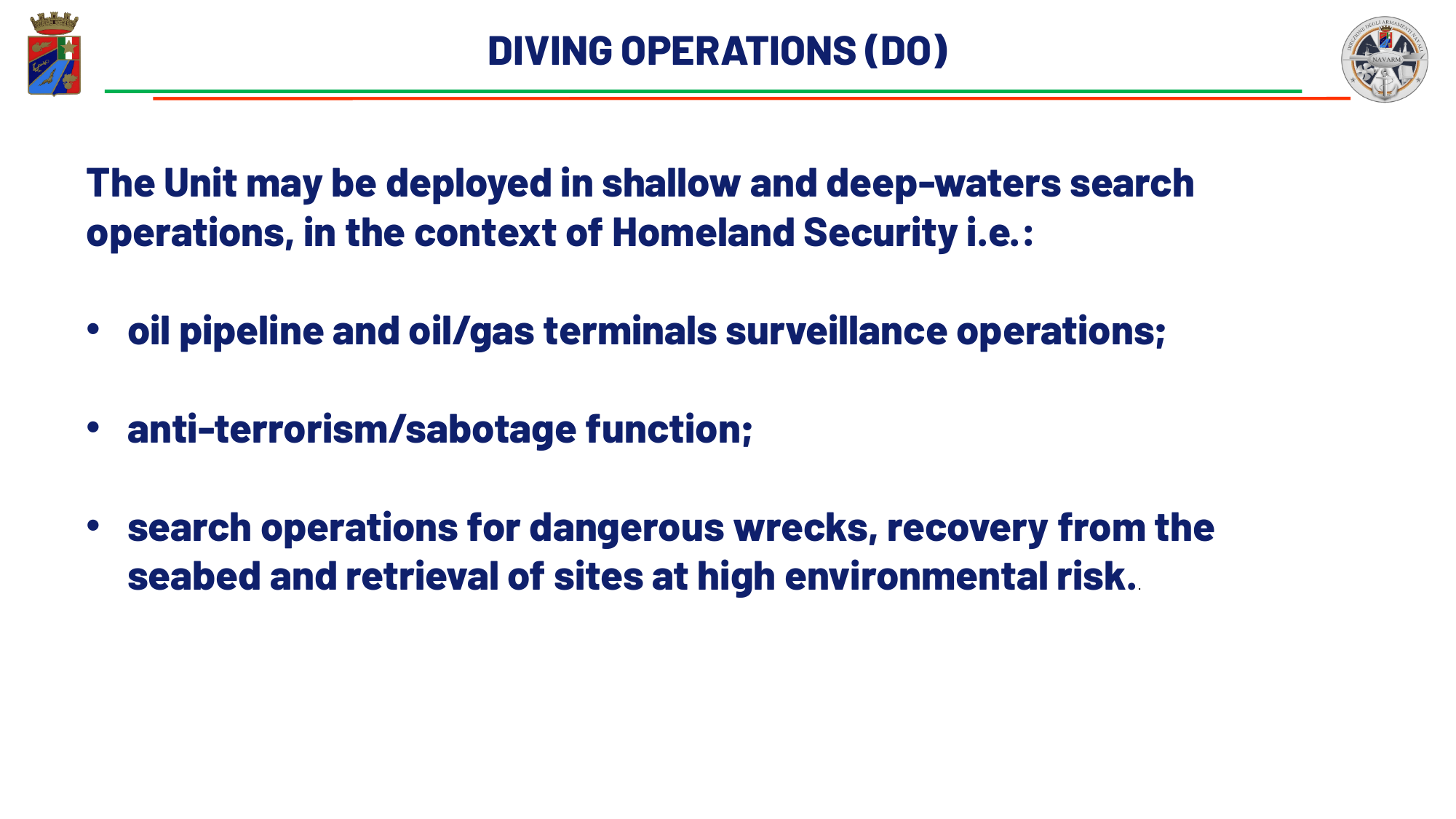

DIVING OPERATIONS (DO)

The Unit may be deployed in shallow and deep-waters search operations, in the context of Homeland Security i.e.:

oil pipeline and oil/gas terminals surveillance operations;

anti-terrorism/sabotage function;

search operations for dangerous wrecks, recovery from the seabed and retrieval of sites at high environmental risk..